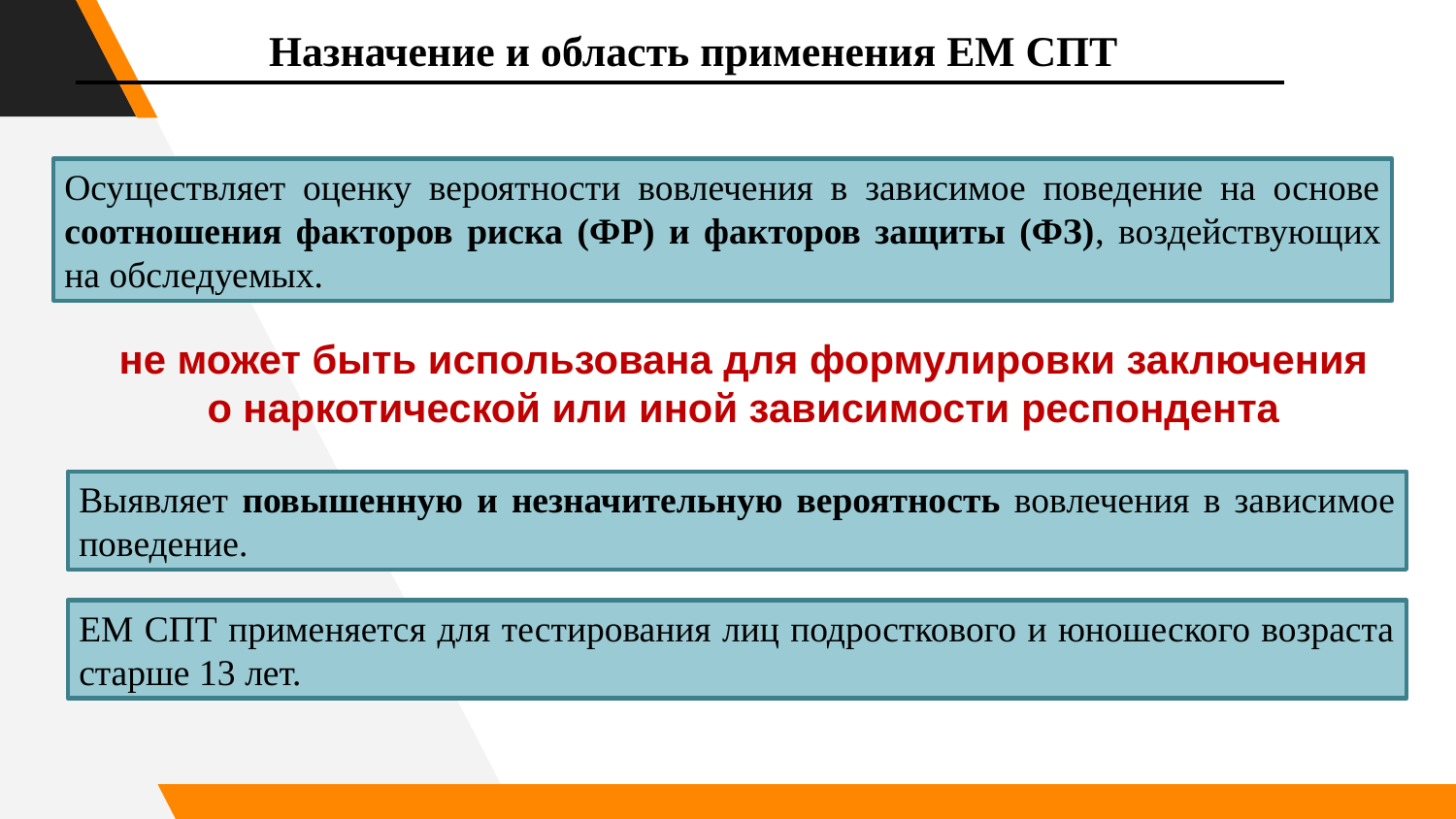

Назначение и область применения ЕМ СПТ
Осуществляет оценку вероятности вовлечения в зависимое поведение на основе соотношения факторов риска (ФР) и факторов защиты (ФЗ), воздействующих на обследуемых.
не может быть использована для формулировки заключения о наркотической или иной зависимости респондента
Выявляет повышенную и незначительную вероятность вовлечения в зависимое поведение.
ЕМ СПТ применяется для тестирования лиц подросткового и юношеского возраста старше 13 лет.